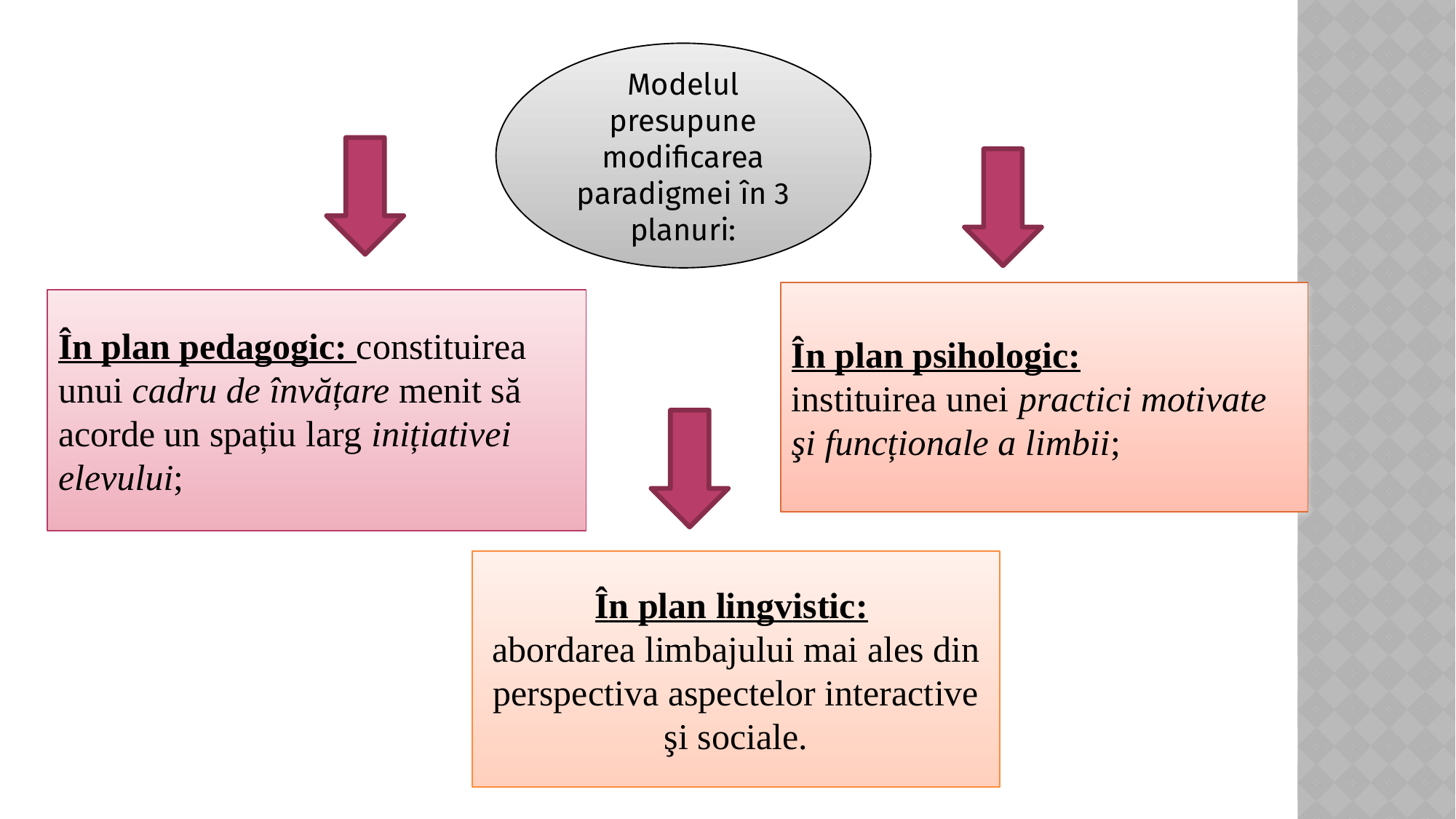

Modelul presupune modificarea paradigmei în 3 planuri:

În plan psihologic:
instituirea unei practici motivate şi funcționale a limbii;
În plan pedagogic: constituirea unui cadru de învățare menit să acorde un spațiu larg inițiativei elevului;

În plan lingvistic:
abordarea limbajului mai ales din perspectiva aspectelor interactive şi sociale.